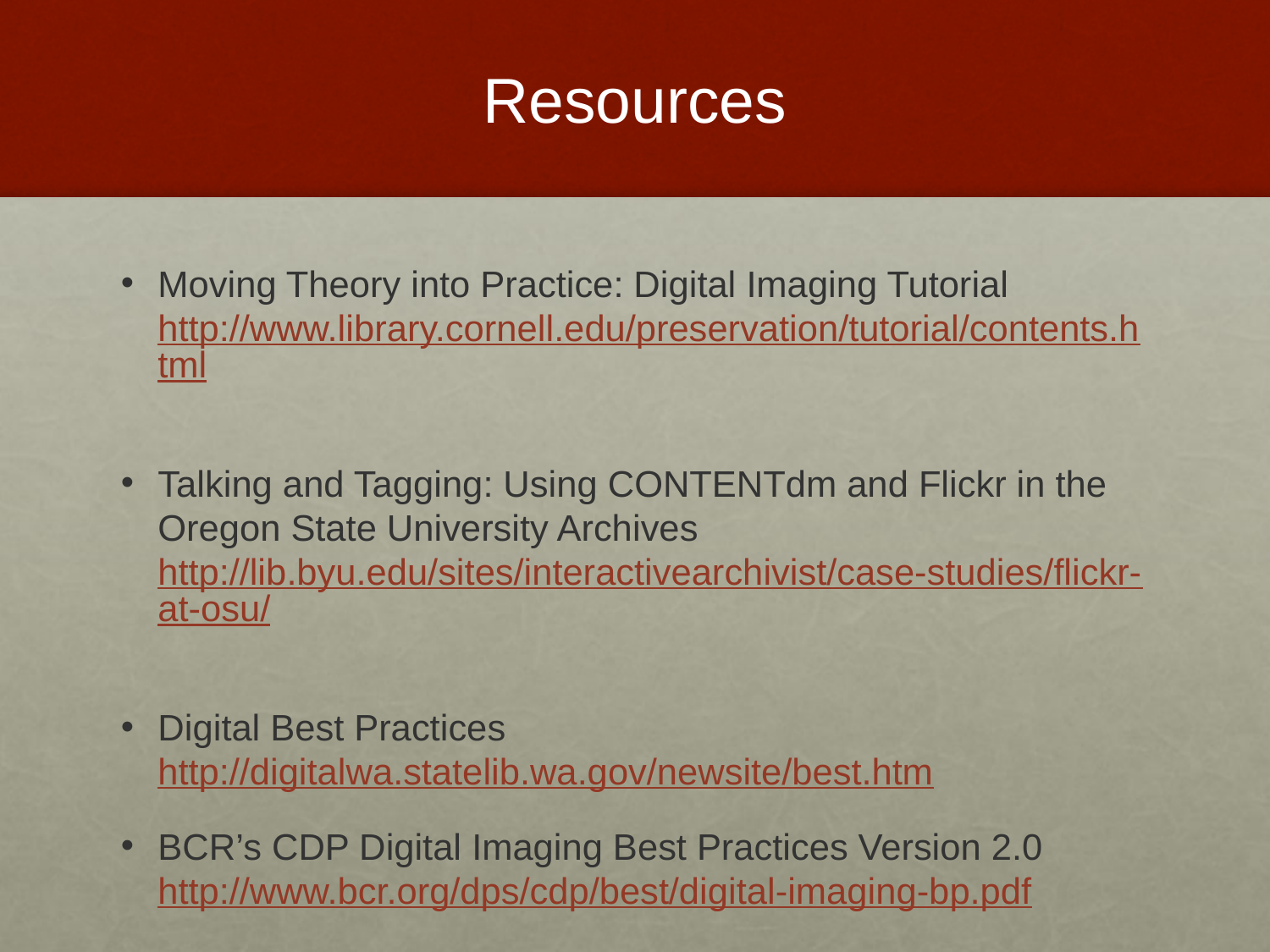

# Resources
Moving Theory into Practice: Digital Imaging Tutorial http://www.library.cornell.edu/preservation/tutorial/contents.html
Talking and Tagging: Using CONTENTdm and Flickr in the Oregon State University Archives http://lib.byu.edu/sites/interactivearchivist/case-studies/flickr-at-osu/
Digital Best Practices http://digitalwa.statelib.wa.gov/newsite/best.htm
BCR’s CDP Digital Imaging Best Practices Version 2.0 http://www.bcr.org/dps/cdp/best/digital-imaging-bp.pdf